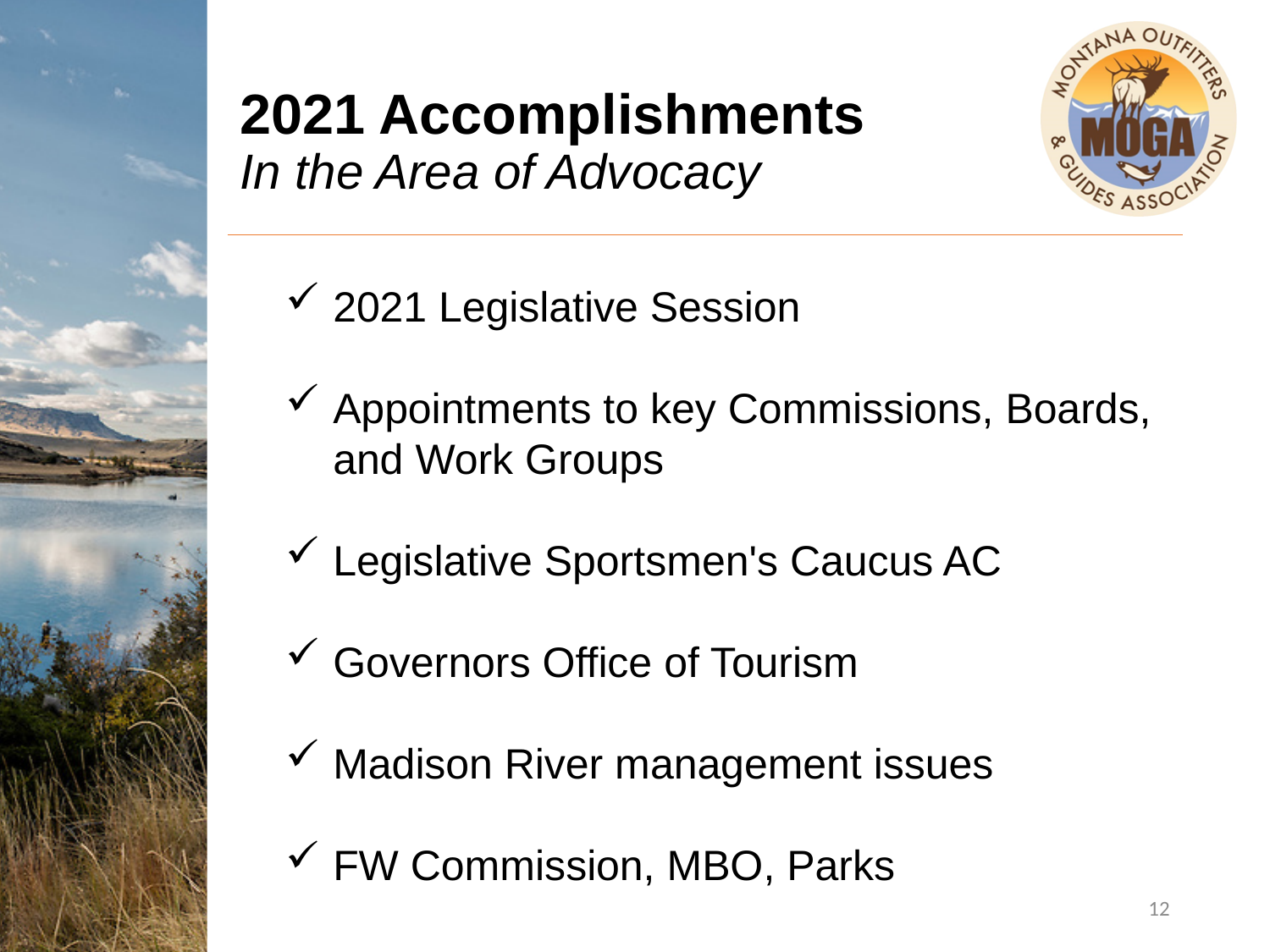

# 2021 Accomplishments In the Area of Advocacy
2021 Legislative Session

Appointments to key Commissions, Boards, and Work Groups

Legislative Sportsmen's Caucus AC

Governors Office of Tourism

Madison River management issues

FW Commission, MBO, Parks
12